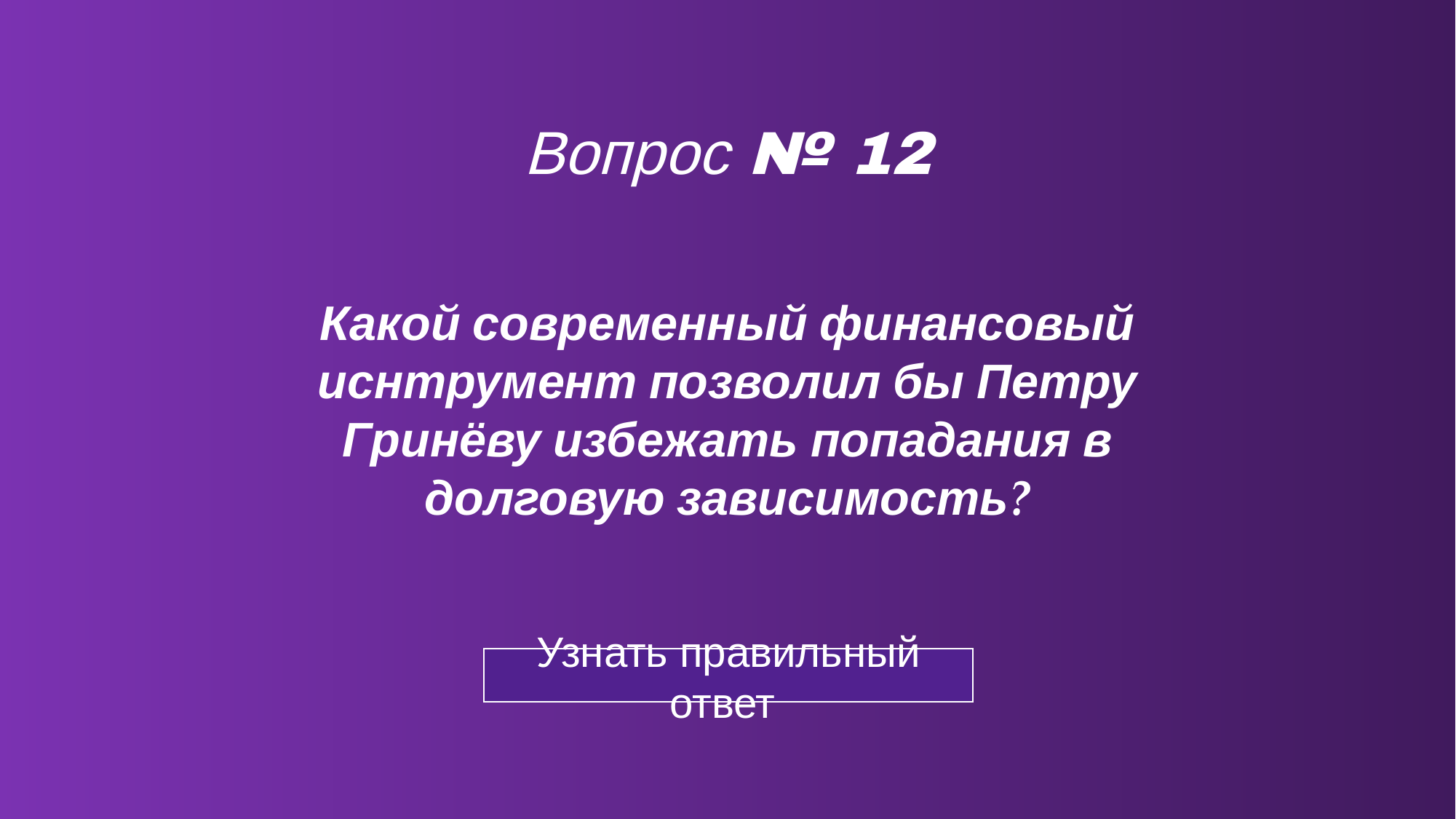

# Вопрос № 12
Какой современный финансовый иснтрумент позволил бы Петру Гринёву избежать попадания в долговую зависимость?